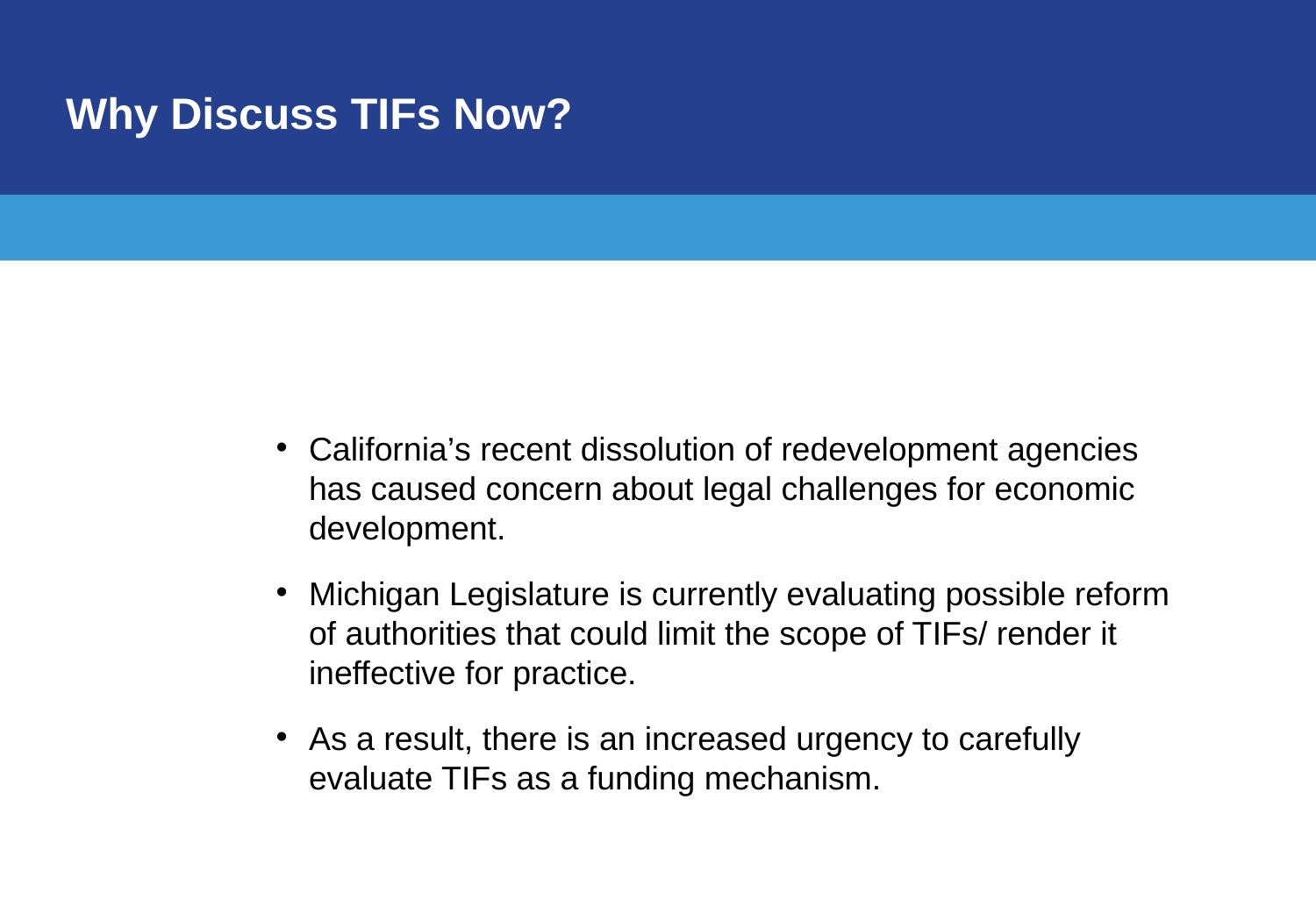

# Why Discuss TIFs Now?
California’s recent dissolution of redevelopment agencies has caused concern about legal challenges for economic development.
Michigan Legislature is currently evaluating possible reform of authorities that could limit the scope of TIFs/ render it ineffective for practice.
As a result, there is an increased urgency to carefully evaluate TIFs as a funding mechanism.